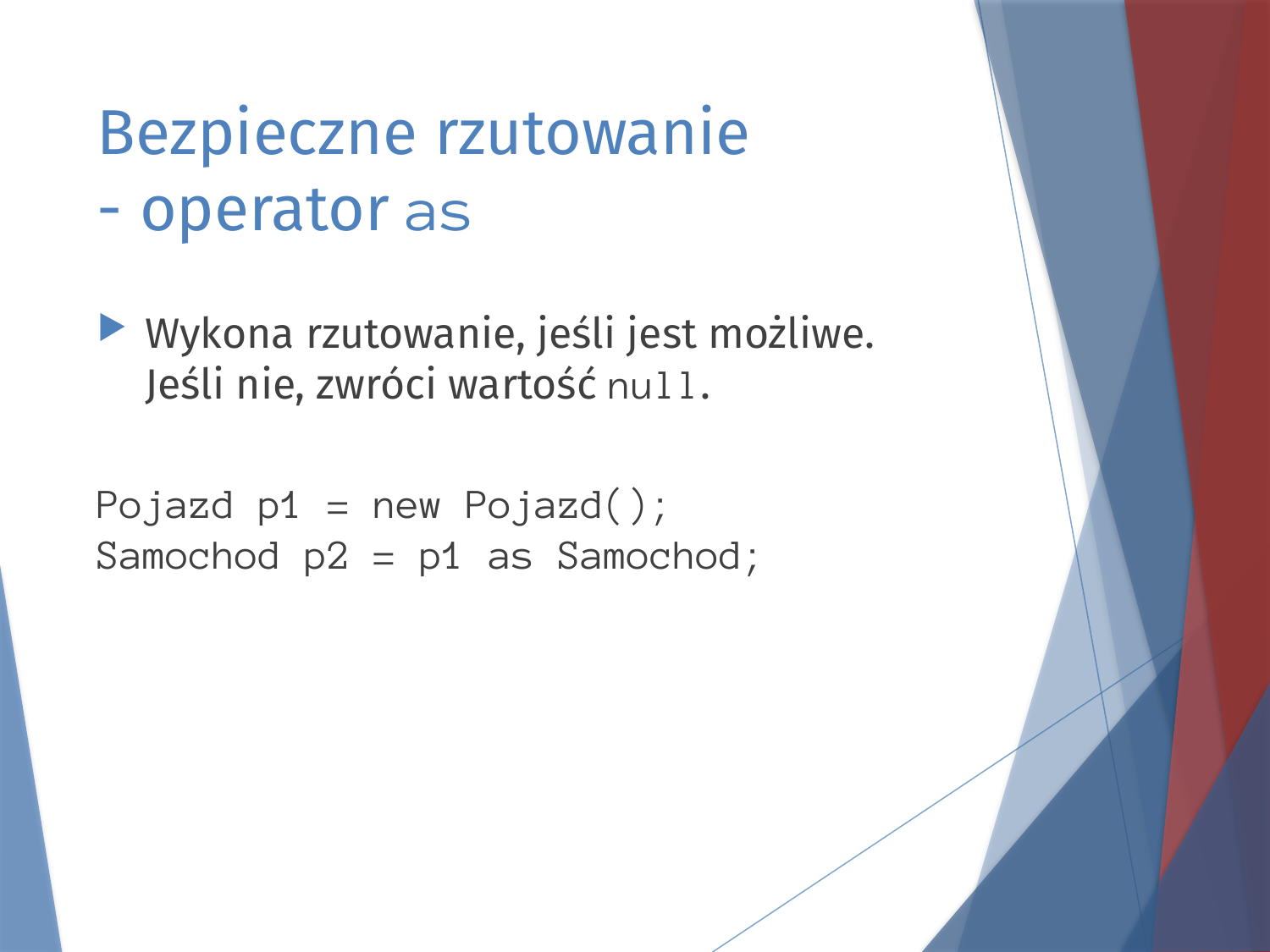

# Bezpieczne rzutowanie - operator as
Wykona rzutowanie, jeśli jest możliwe. Jeśli nie, zwróci wartość null.

Pojazd p1 = new Pojazd();
Samochod p2 = p1 as Samochod;